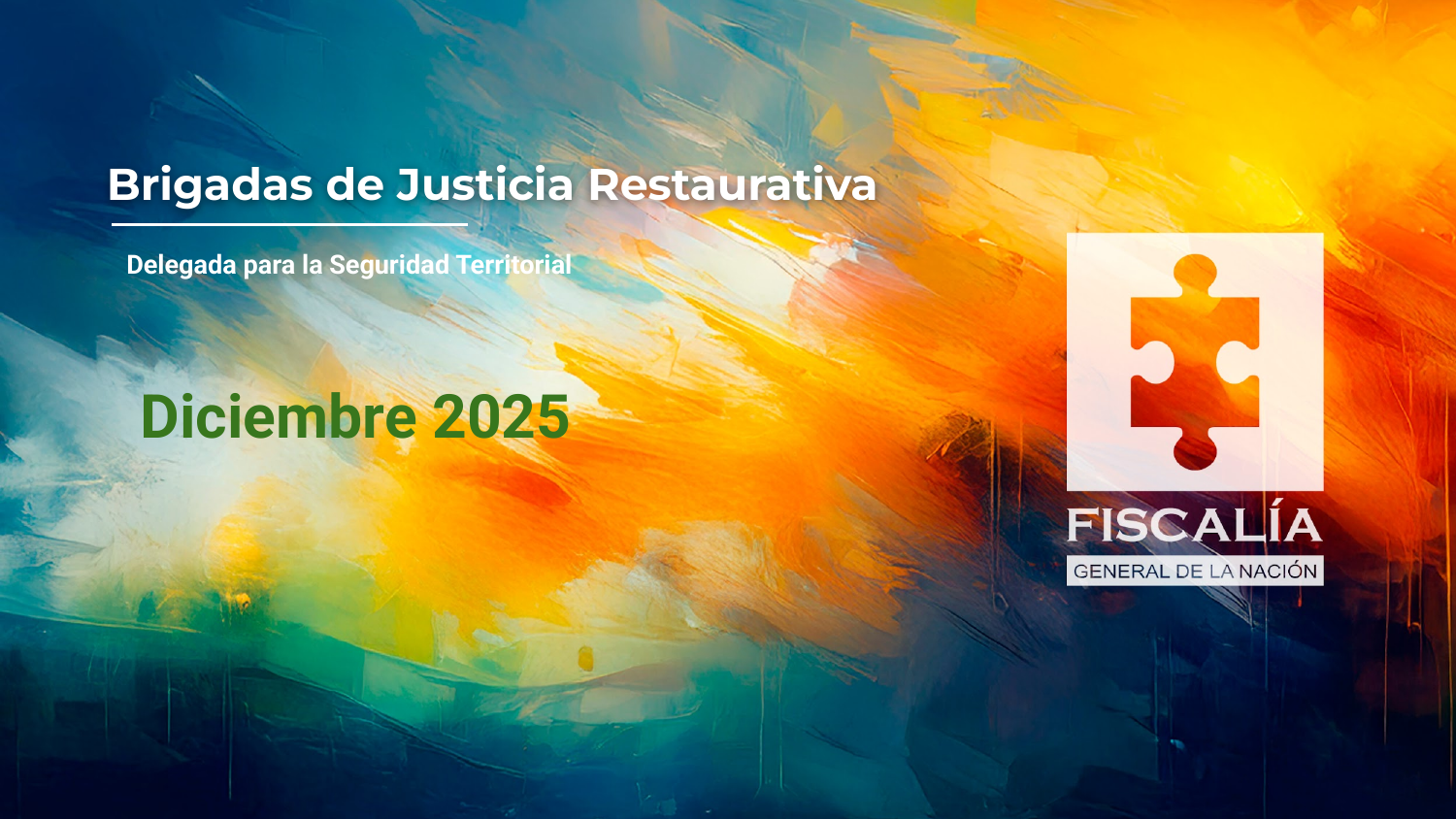

Brigadas de Justicia Restaurativa
Delegada para la Seguridad Territorial
Diciembre 2025